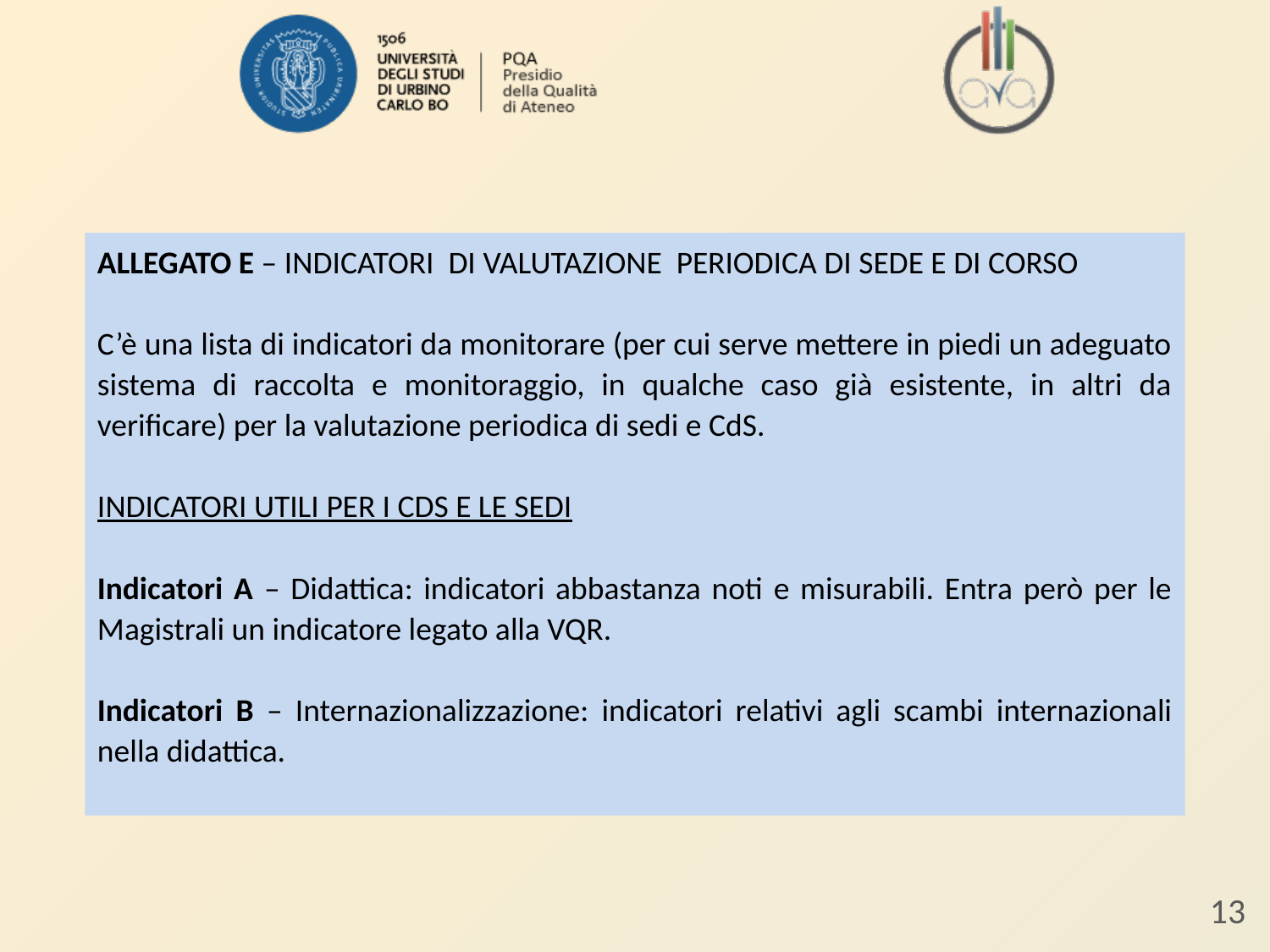

ALLEGATO E – INDICATORI  DI VALUTAZIONE  PERIODICA DI SEDE E DI CORSO

C’è una lista di indicatori da monitorare (per cui serve mettere in piedi un adeguato sistema di raccolta e monitoraggio, in qualche caso già esistente, in altri da verificare) per la valutazione periodica di sedi e CdS.

INDICATORI UTILI PER I CDS E LE SEDI

Indicatori A – Didattica: indicatori abbastanza noti e misurabili. Entra però per le Magistrali un indicatore legato alla VQR.

Indicatori B – Internazionalizzazione: indicatori relativi agli scambi internazionali nella didattica.

13